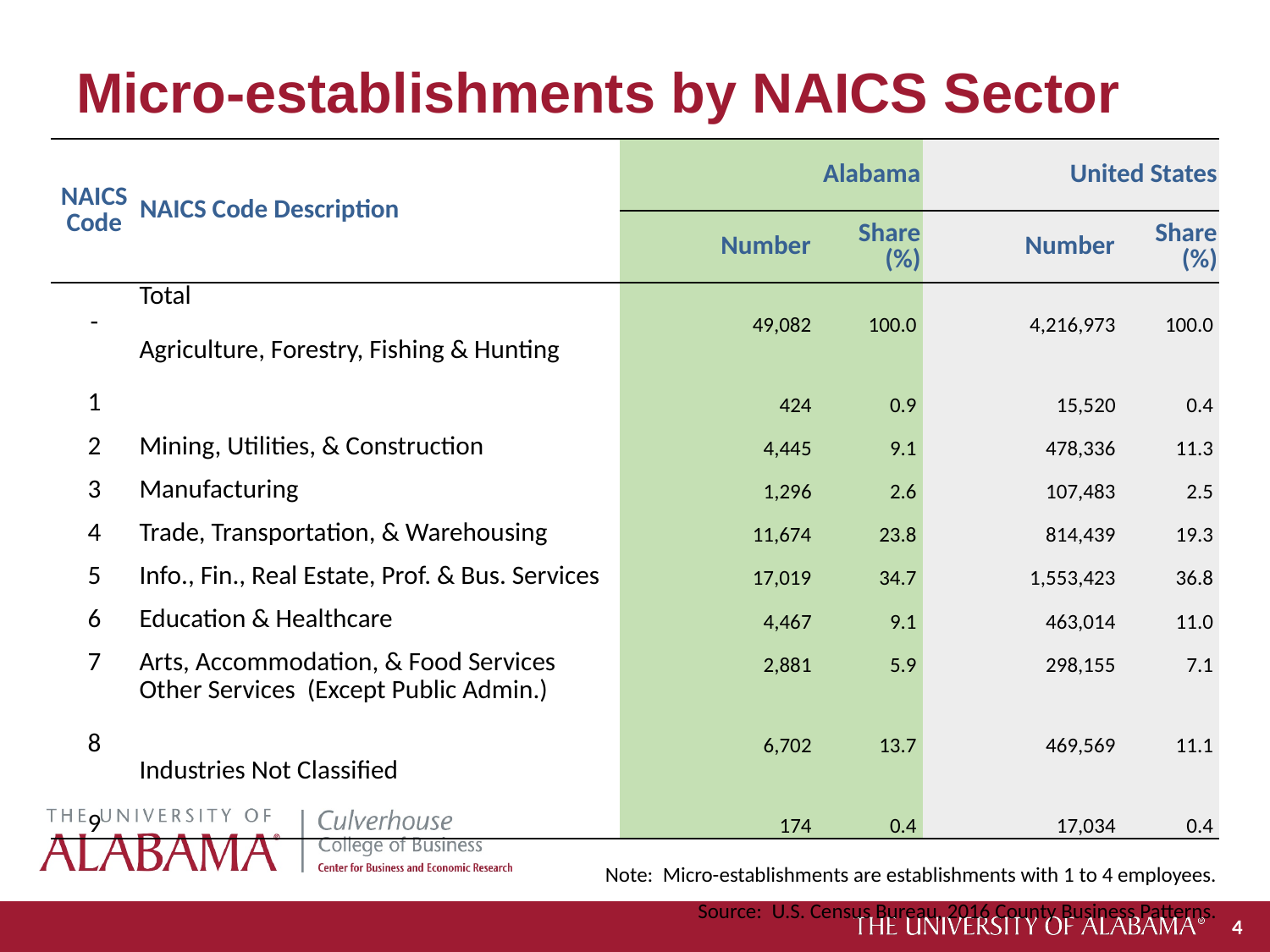

# Micro-establishments by NAICS Sector
| NAICS Code | NAICS Code Description | Alabama |  | United States |  |
| --- | --- | --- | --- | --- | --- |
|  |  | Number | Share (%) | Number | Share (%) |
| - | Total | 49,082 | 100.0 | 4,216,973 | 100.0 |
| 1 | Agriculture, Forestry, Fishing & Hunting | 424 | 0.9 | 15,520 | 0.4 |
| 2 | Mining, Utilities, & Construction | 4,445 | 9.1 | 478,336 | 11.3 |
| 3 | Manufacturing | 1,296 | 2.6 | 107,483 | 2.5 |
| 4 | Trade, Transportation, & Warehousing | 11,674 | 23.8 | 814,439 | 19.3 |
| 5 | Info., Fin., Real Estate, Prof. & Bus. Services | 17,019 | 34.7 | 1,553,423 | 36.8 |
| 6 | Education & Healthcare | 4,467 | 9.1 | 463,014 | 11.0 |
| 7 | Arts, Accommodation, & Food Services | 2,881 | 5.9 | 298,155 | 7.1 |
| 8 | Other Services (Except Public Admin.) | 6,702 | 13.7 | 469,569 | 11.1 |
| 9 | Industries Not Classified | 174 | 0.4 | 17,034 | 0.4 |
|  |  |  |  |  |  |
| Note: Micro-establishments are establishments with 1 to 4 employees. |  |  |  |  |  |
| Source: U.S. Census Bureau, 2016 County Business Patterns. |  |  |  |  |  |